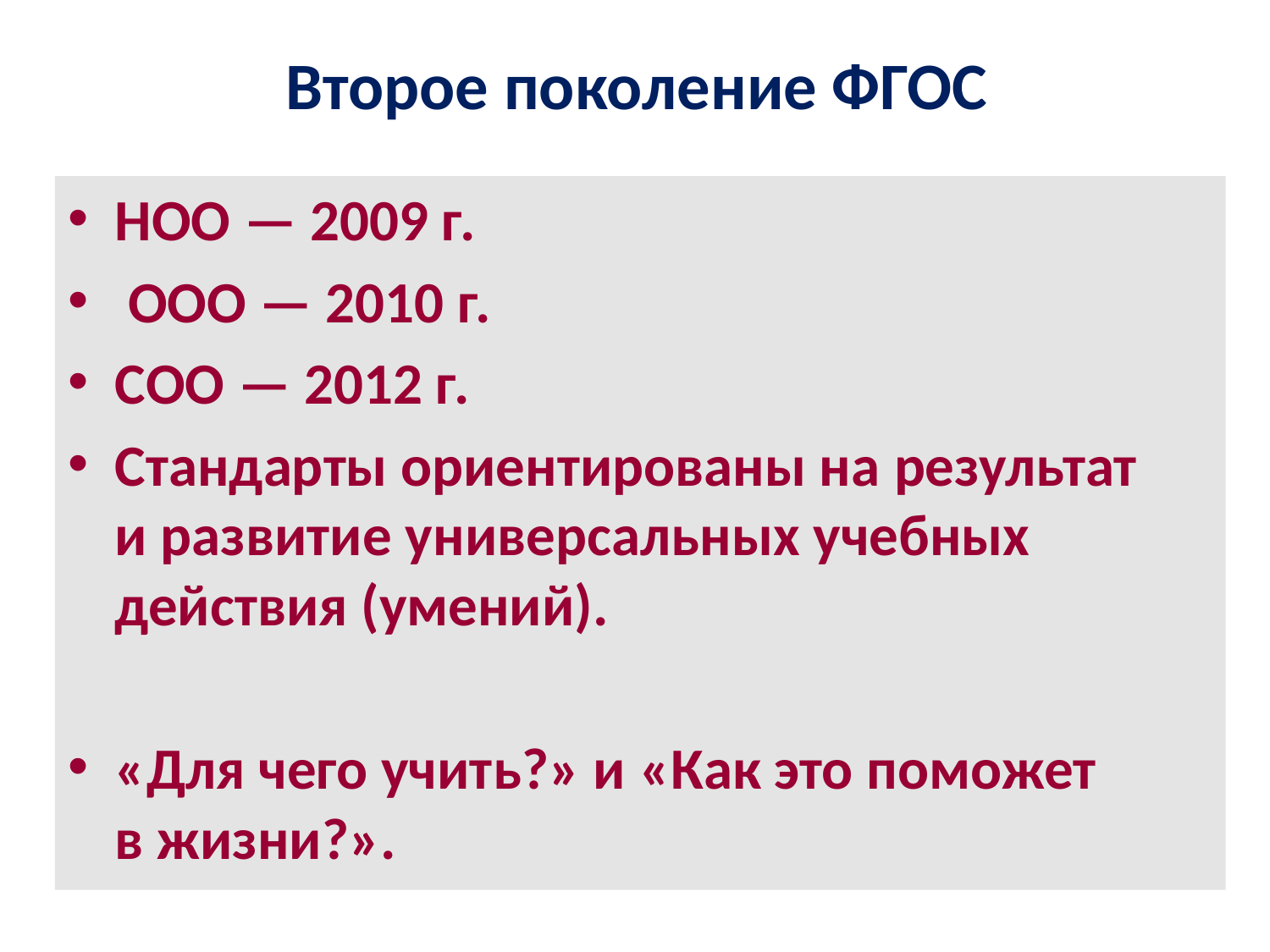

# Второе поколение ФГОС
НОО — 2009 г.
 ООО — 2010 г.
СОО — 2012 г.
Стандарты ориентированы на результат и развитие универсальных учебных действия (умений).

«Для чего учить?» и «Как это поможет в жизни?».